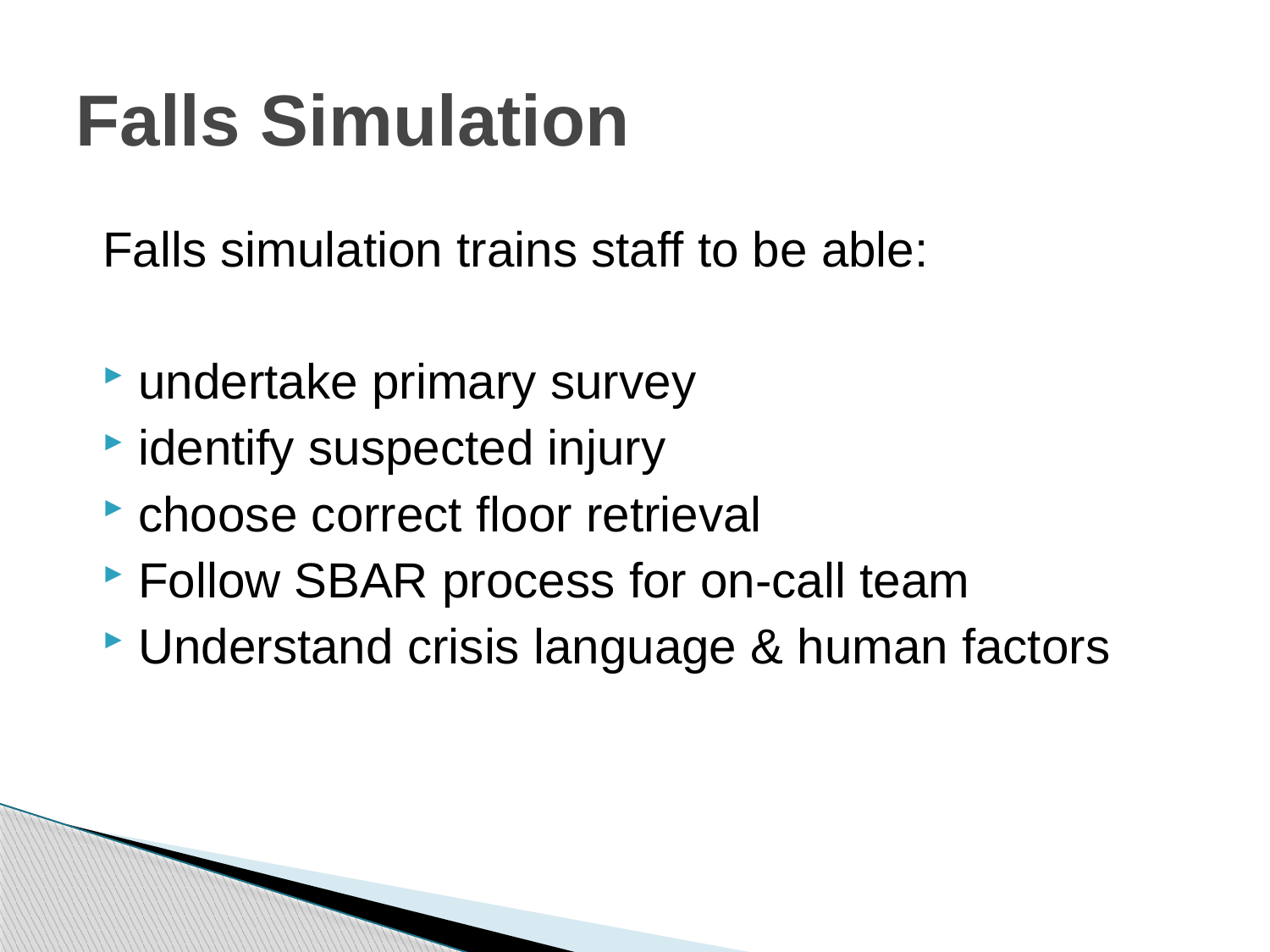

# Falls Simulation
RCA identified that documented primary & secondary survey were inadequate or a
Falls simulation trains staff to be able:

undertake primary survey
identify suspected injury
choose correct floor retrieval
Follow SBAR process for on-call team
Understand crisis language & human factors